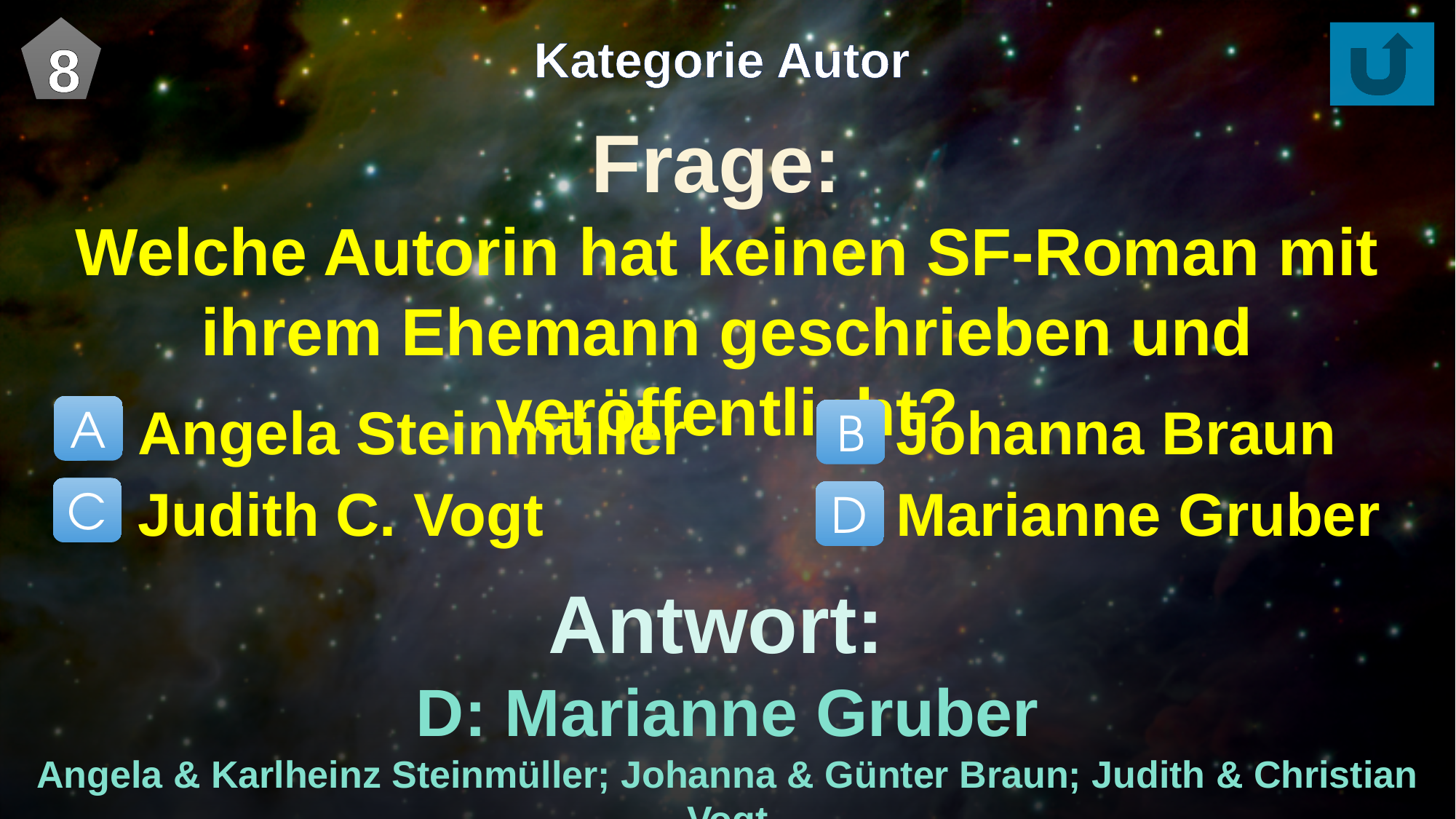

8
Kategorie Autor

Frage:
Welche Autorin hat keinen SF-Roman mit ihrem Ehemann geschrieben und veröffentlicht?
Angela Steinmüller
Judith C. Vogt
Johanna Braun
Marianne Gruber
A
B
C
D
Antwort:
D: Marianne Gruber
Angela & Karlheinz Steinmüller; Johanna & Günter Braun; Judith & Christian Vogt